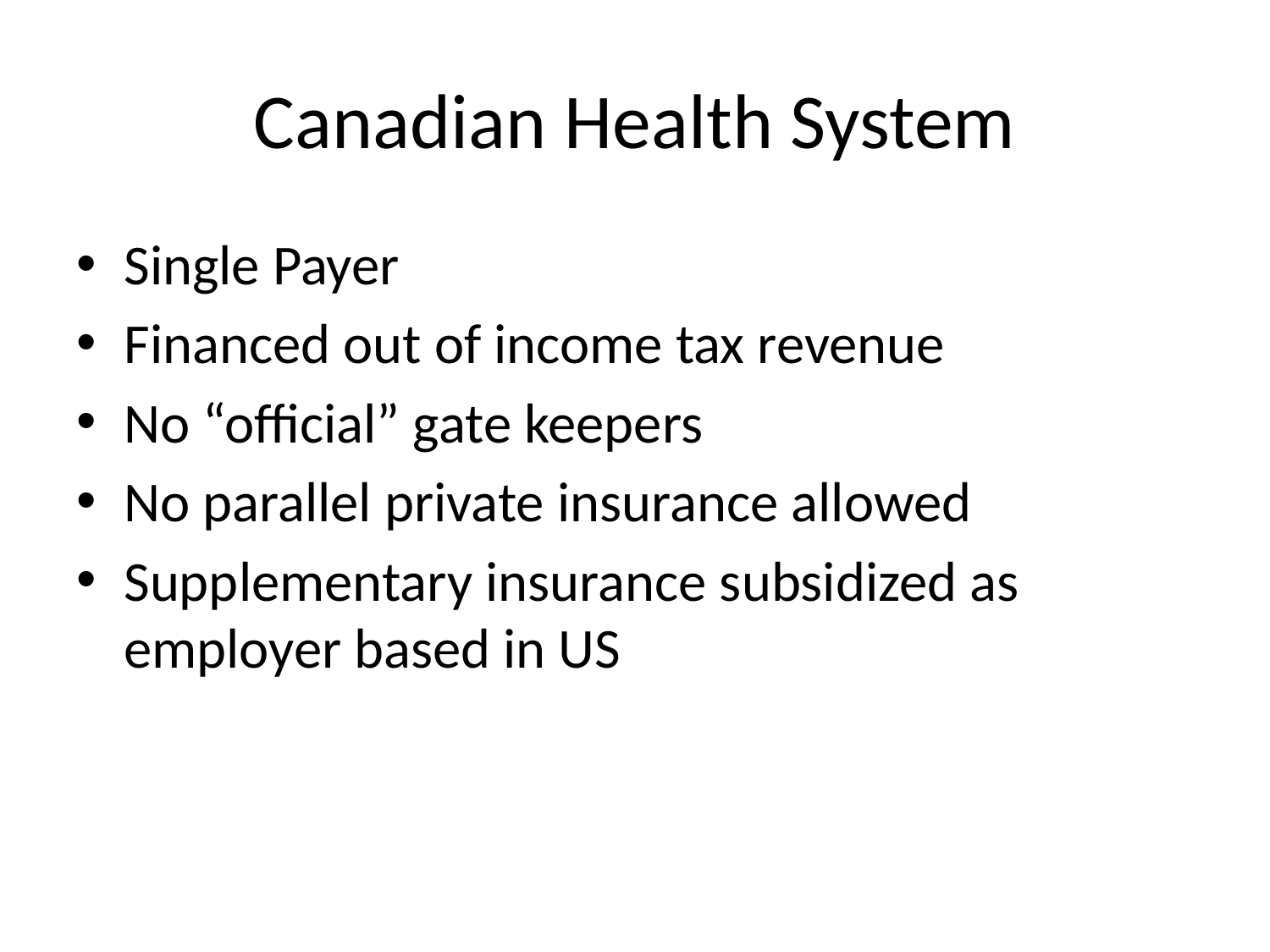

# Canadian Health System
Single Payer
Financed out of income tax revenue
No “official” gate keepers
No parallel private insurance allowed
Supplementary insurance subsidized as employer based in US